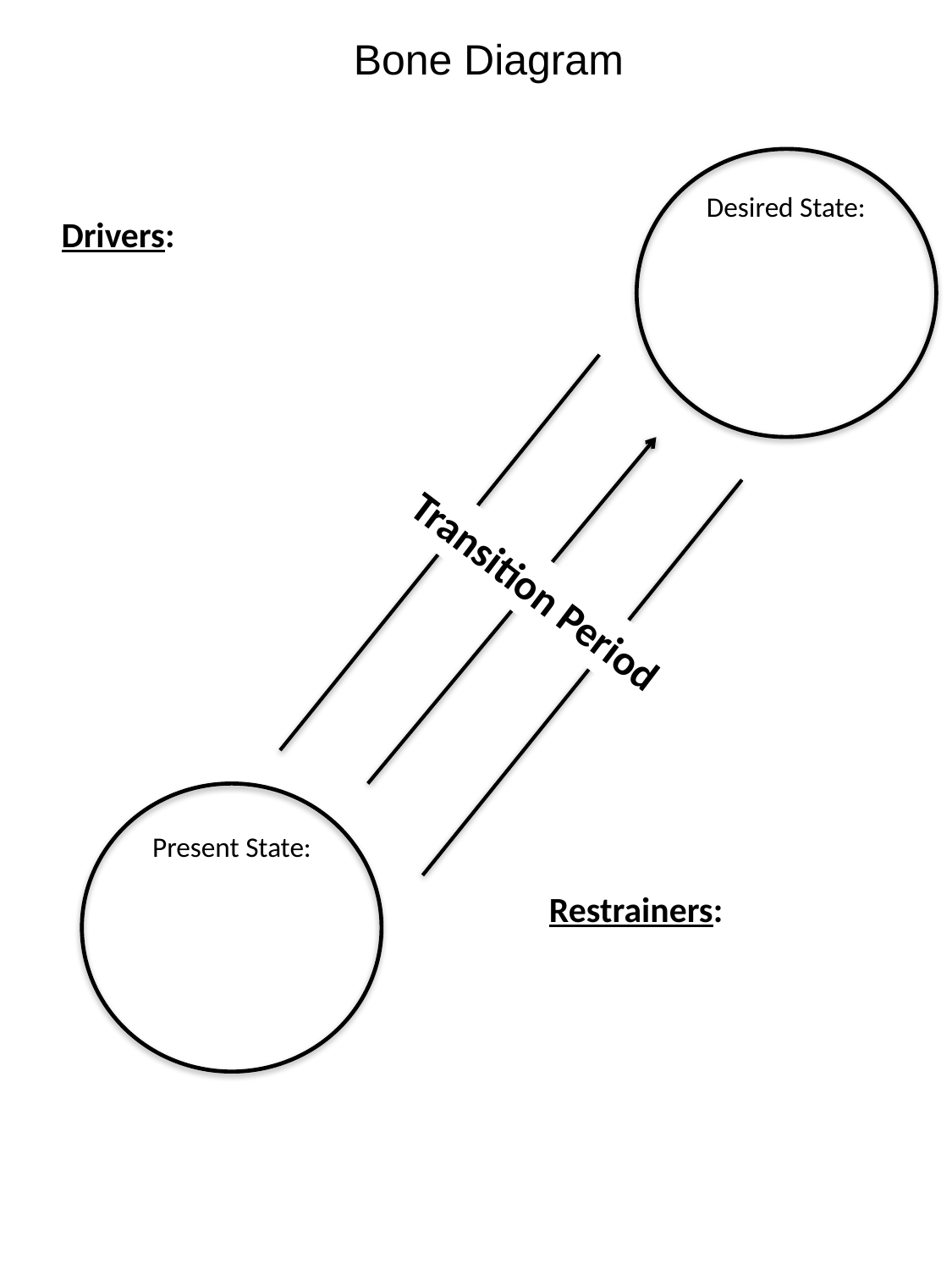

Bone Diagram

Desired State:
Drivers:
Transition Period

Present State:
Restrainers: